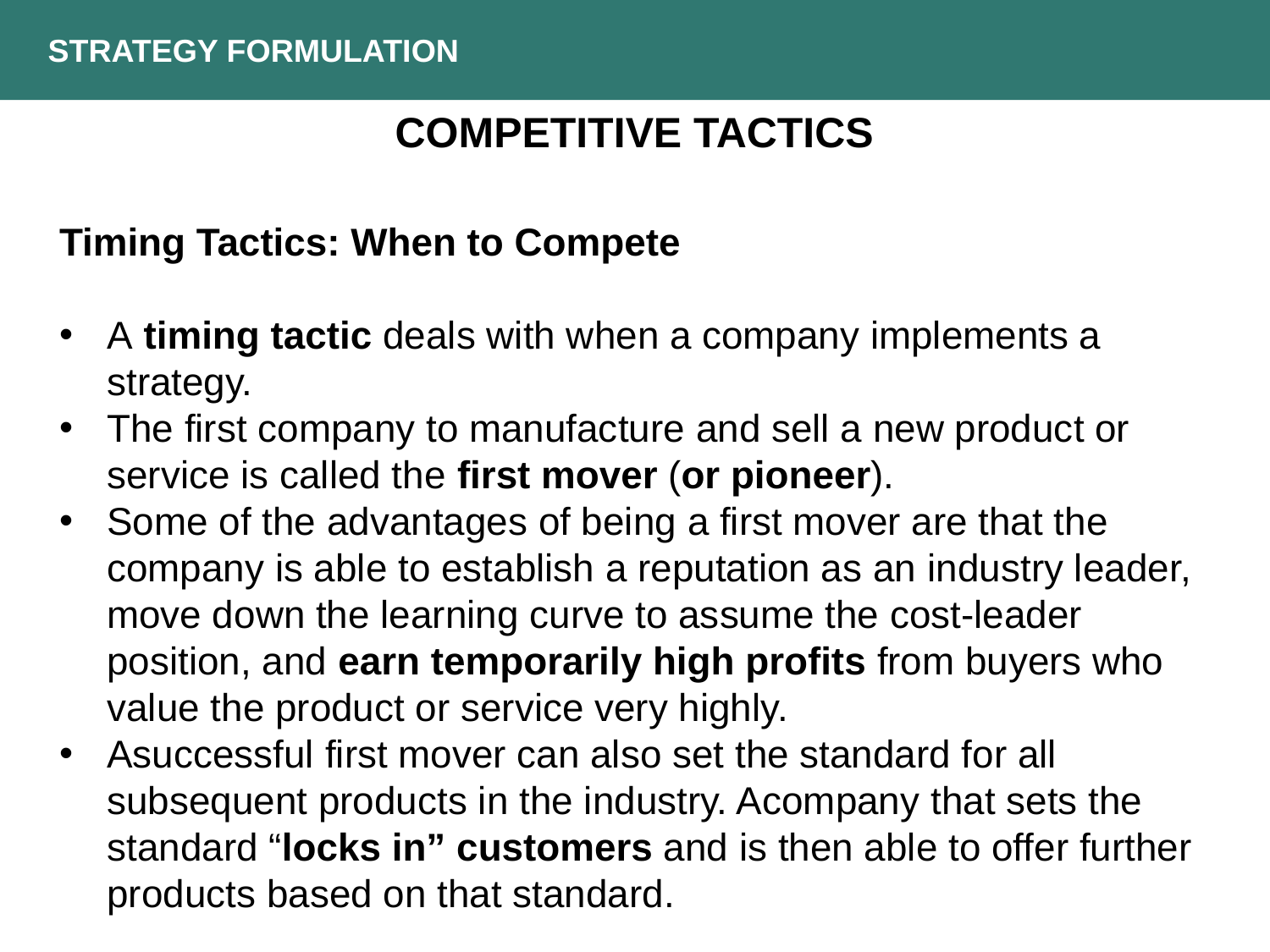

Strategy Formulation
Competitive Tactics
Timing Tactics: When to Compete

A timing tactic deals with when a company implements a strategy.
The first company to manufacture and sell a new product or service is called the first mover (or pioneer).
Some of the advantages of being a first mover are that the company is able to establish a reputation as an industry leader, move down the learning curve to assume the cost-leader position, and earn temporarily high profits from buyers who value the product or service very highly.
Asuccessful first mover can also set the standard for all subsequent products in the industry. Acompany that sets the standard “locks in” customers and is then able to offer further products based on that standard.